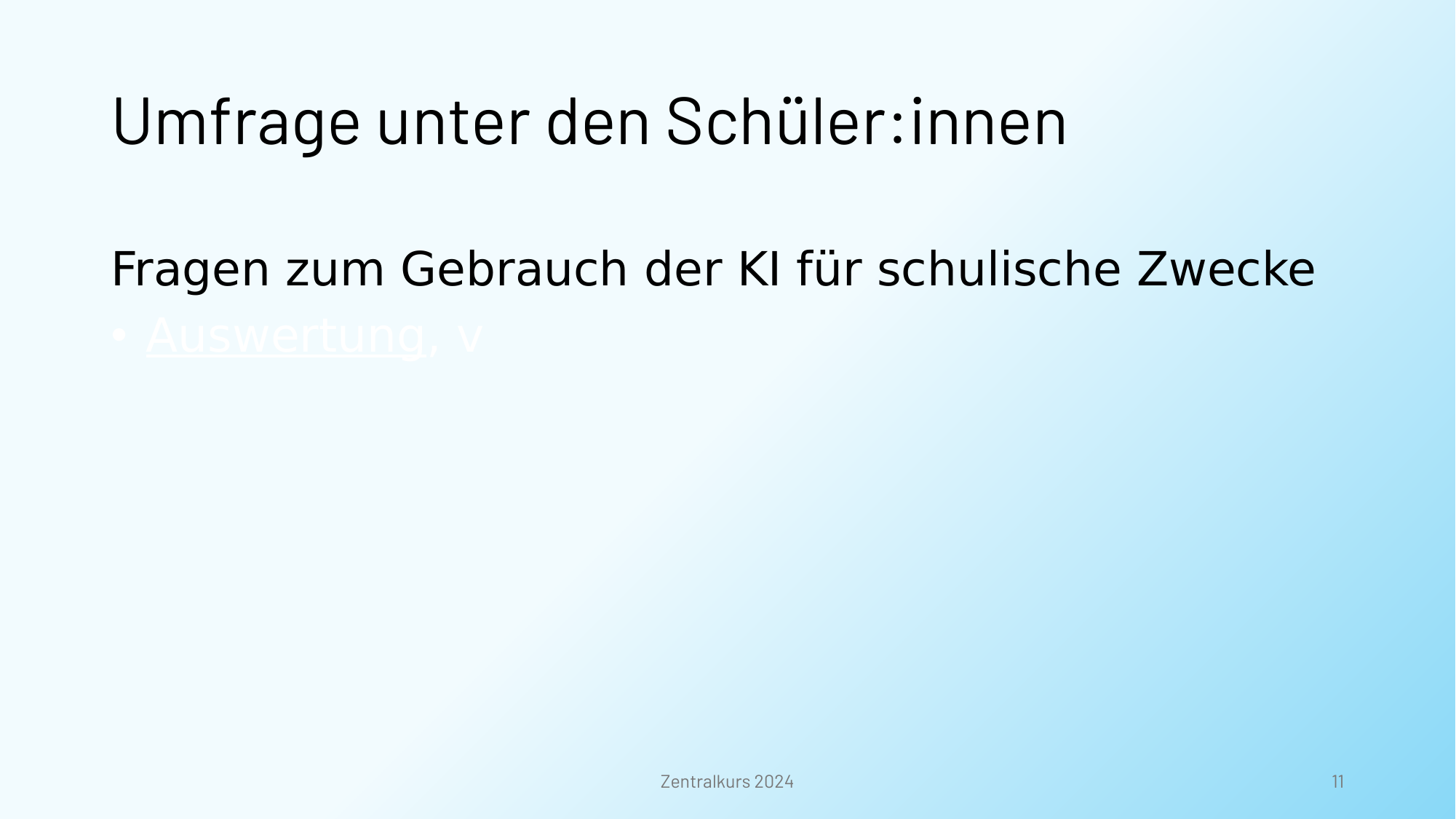

# Umfrage unter den Schüler:innen
Fragen zum Gebrauch der KI für schulische Zwecke
Auswertung, v

Zentralkurs 2024
11